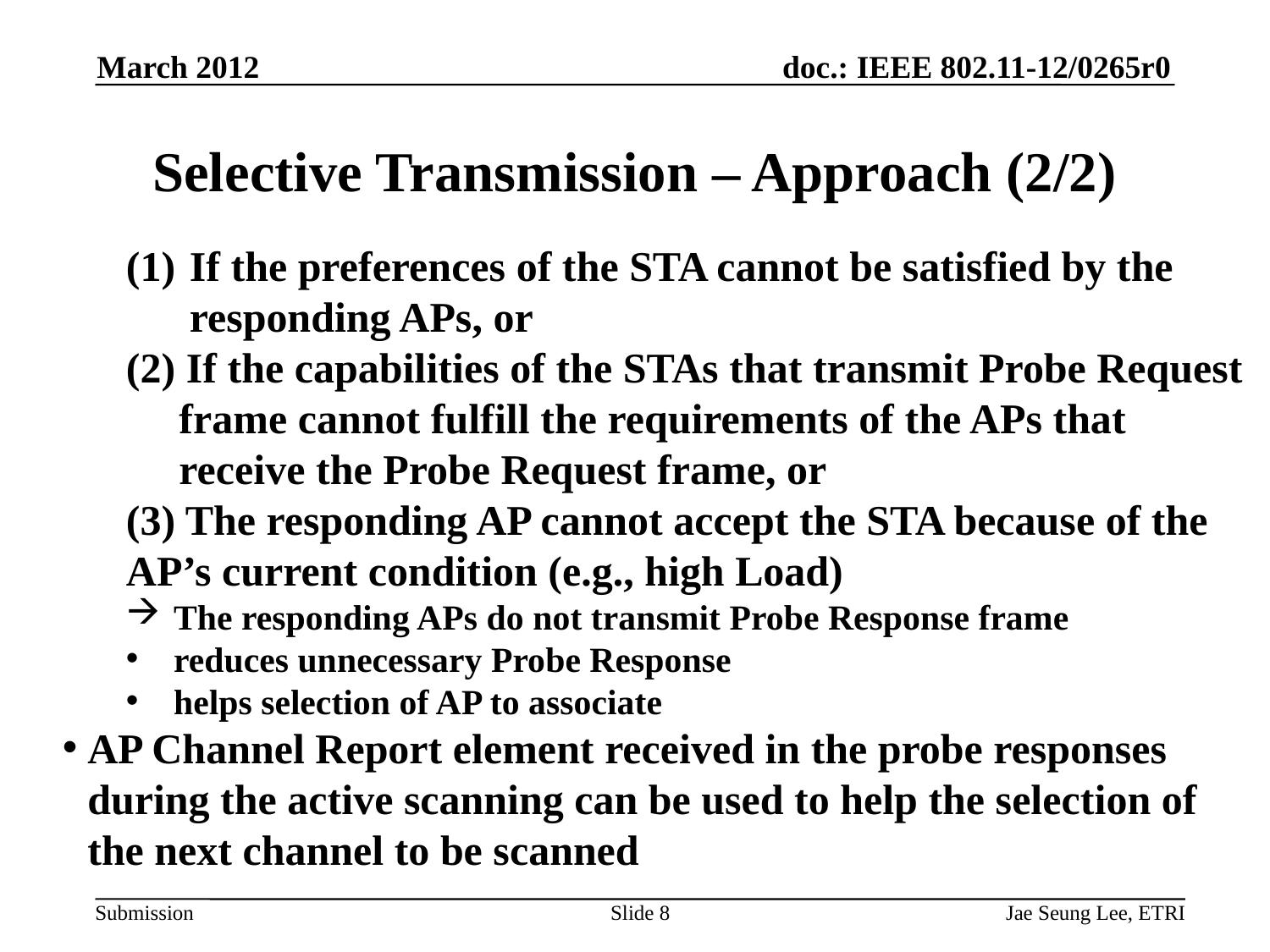

March 2012
# Selective Transmission – Approach (2/2)
If the preferences of the STA cannot be satisfied by the
      responding APs, or
(2) If the capabilities of the STAs that transmit Probe Request
     frame cannot fulfill the requirements of the APs that
     receive the Probe Request frame, or
(3) The responding AP cannot accept the STA because of the AP’s current condition (e.g., high Load)
The responding APs do not transmit Probe Response frame
reduces unnecessary Probe Response
helps selection of AP to associate
AP Channel Report element received in the probe responses during the active scanning can be used to help the selection of the next channel to be scanned
Slide 8
Jae Seung Lee, ETRI